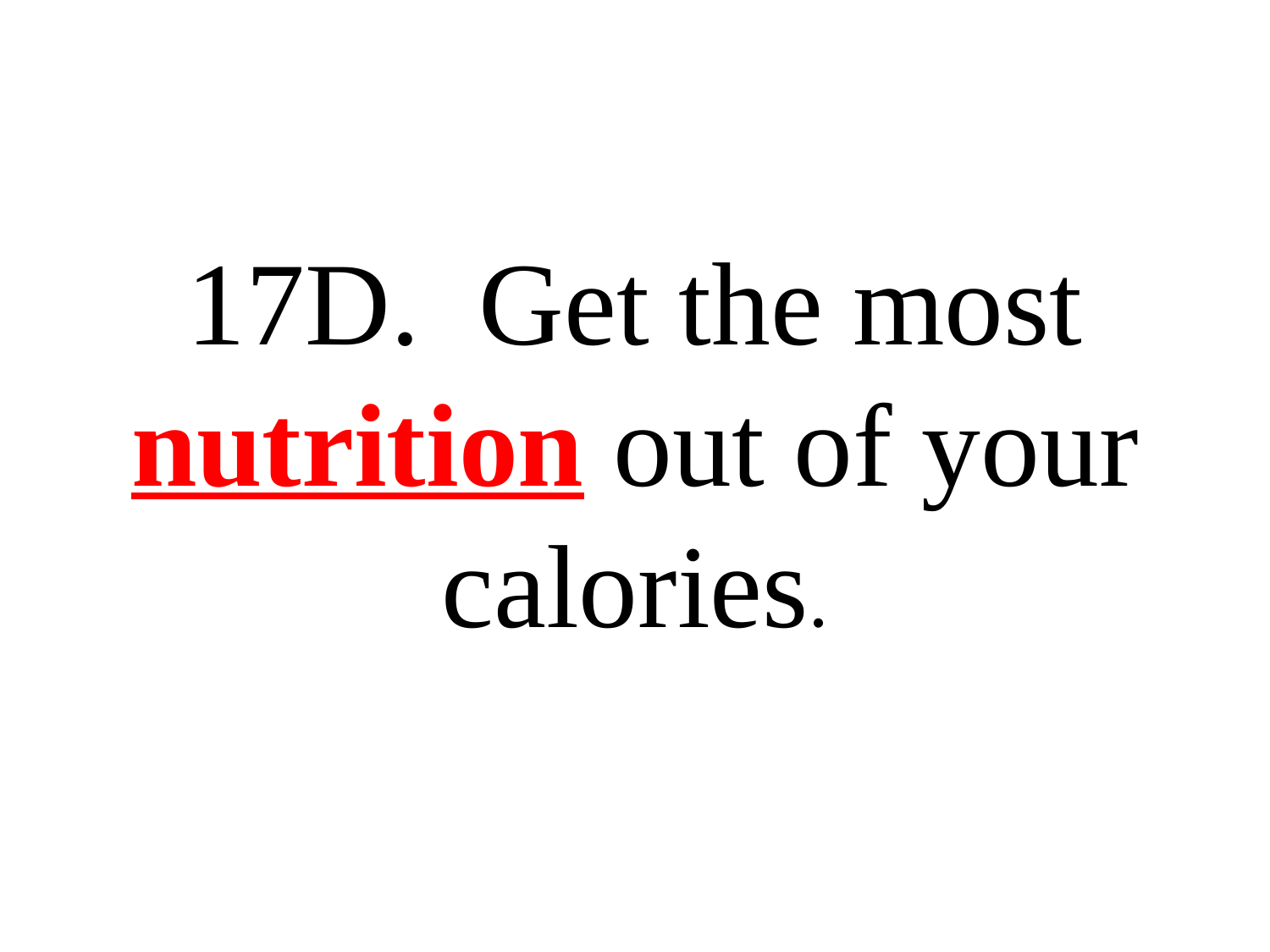

# 17D.  Get the most nutrition out of your calories.